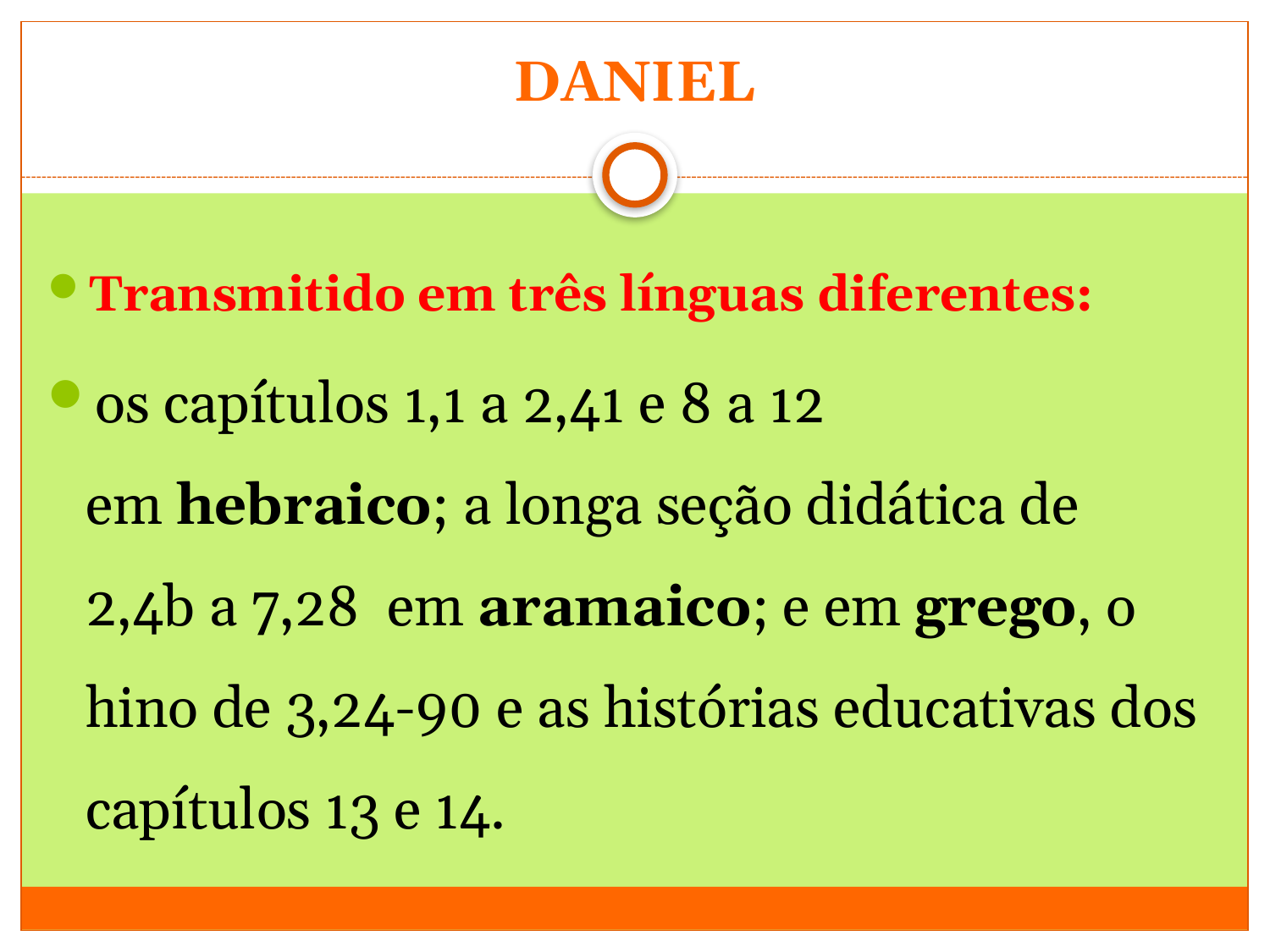

# DANIEL
Trans­mitido em três línguas diferentes:
os capítulos 1,1 a 2,41 e 8 a 12  em hebraico; a longa seção didática de 2,4b a 7,28  em aramaico; e em grego, o hino de 3,24-90 e as histórias educativas dos capítulos 13 e 14.